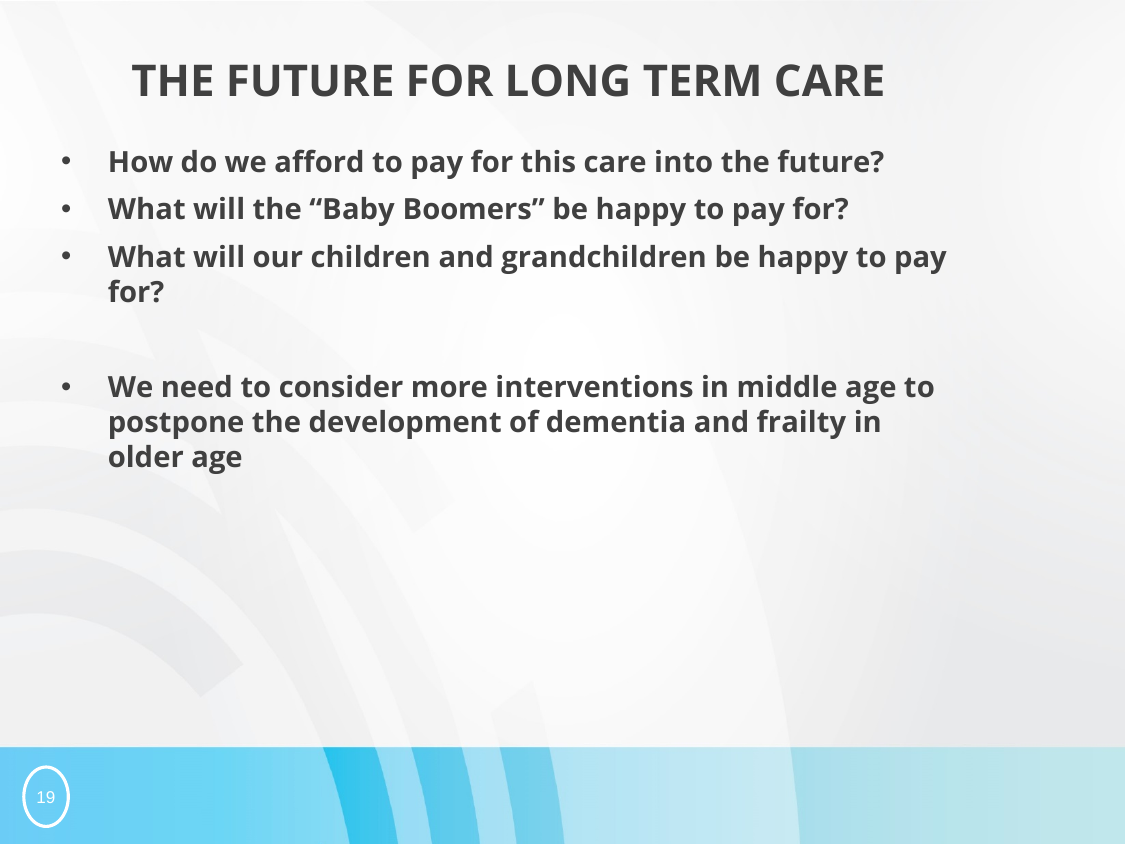

# The future for long term care
How do we afford to pay for this care into the future?
What will the “Baby Boomers” be happy to pay for?
What will our children and grandchildren be happy to pay for?

We need to consider more interventions in middle age to postpone the development of dementia and frailty in older age